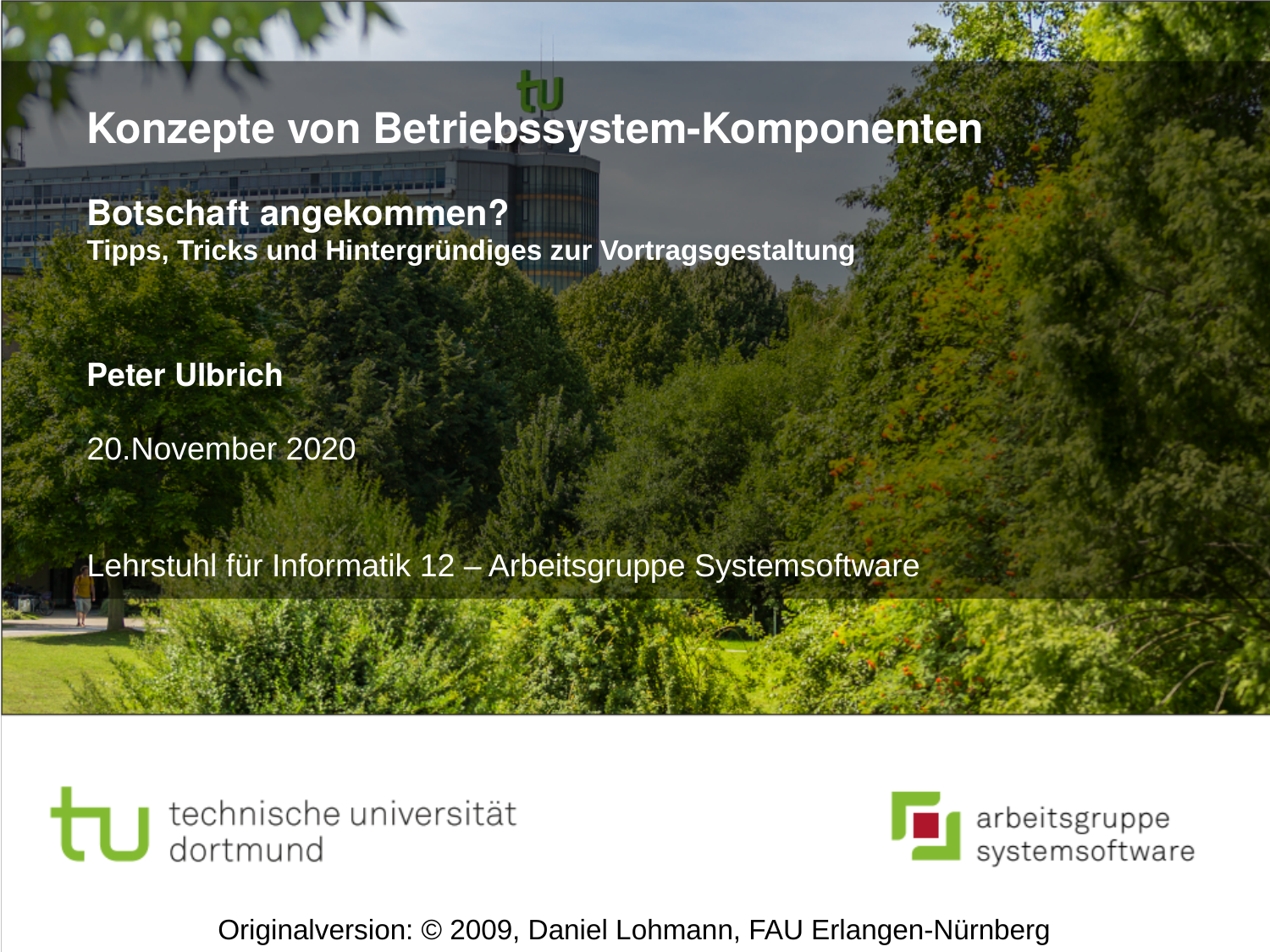

# Konzepte von Betriebssystem-Komponenten Botschaft angekommen? Tipps, Tricks und Hintergründiges zur Vortragsgestaltung
20.November 2020

Lehrstuhl für Informatik 12 – Arbeitsgruppe Systemsoftware
Originalversion: © 2009, Daniel Lohmann, FAU Erlangen-Nürnberg